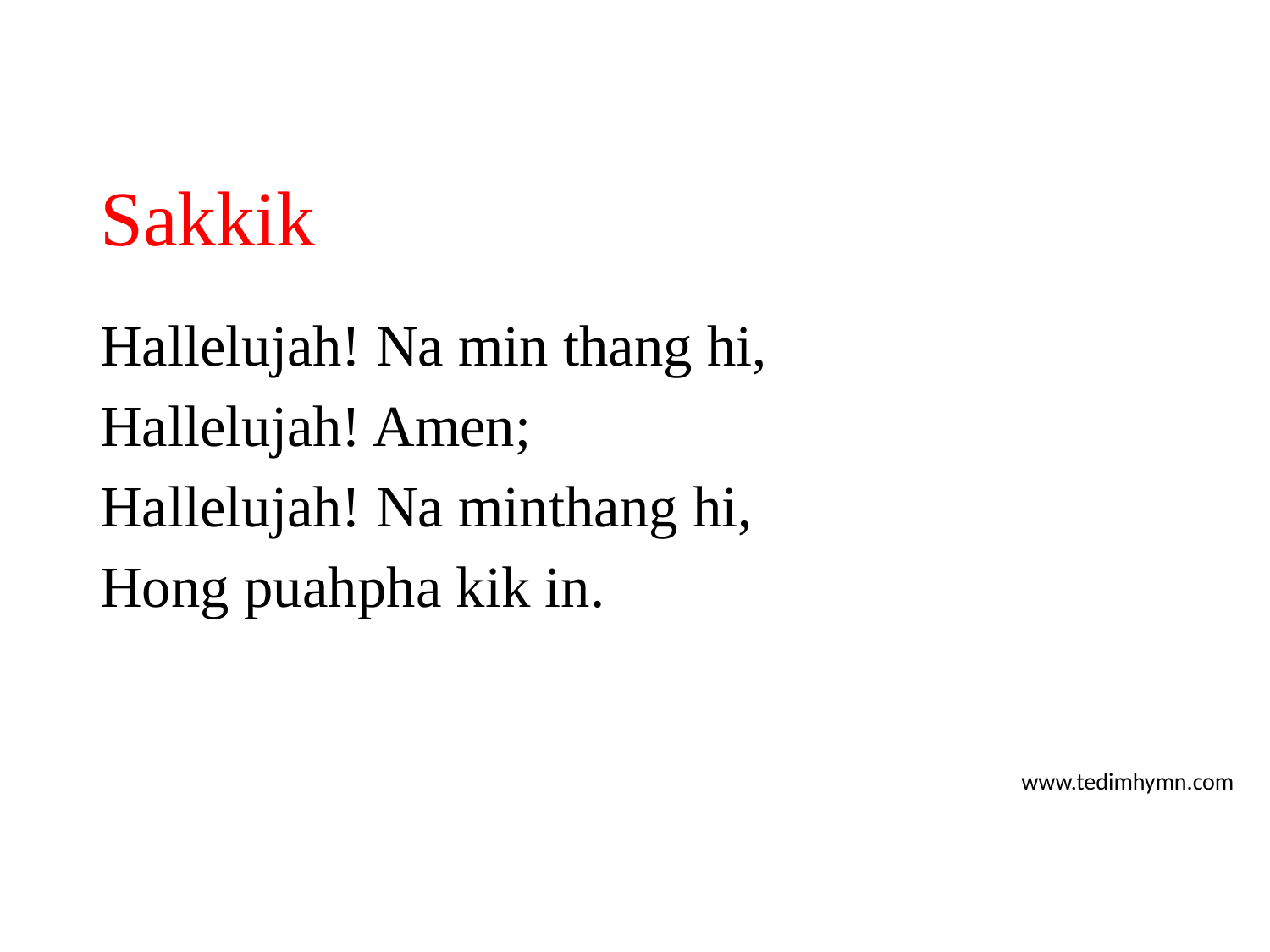

# Sakkik
Hallelujah! Na min thang hi,
Hallelujah! Amen;
Hallelujah! Na minthang hi,
Hong puahpha kik in.
www.tedimhymn.com